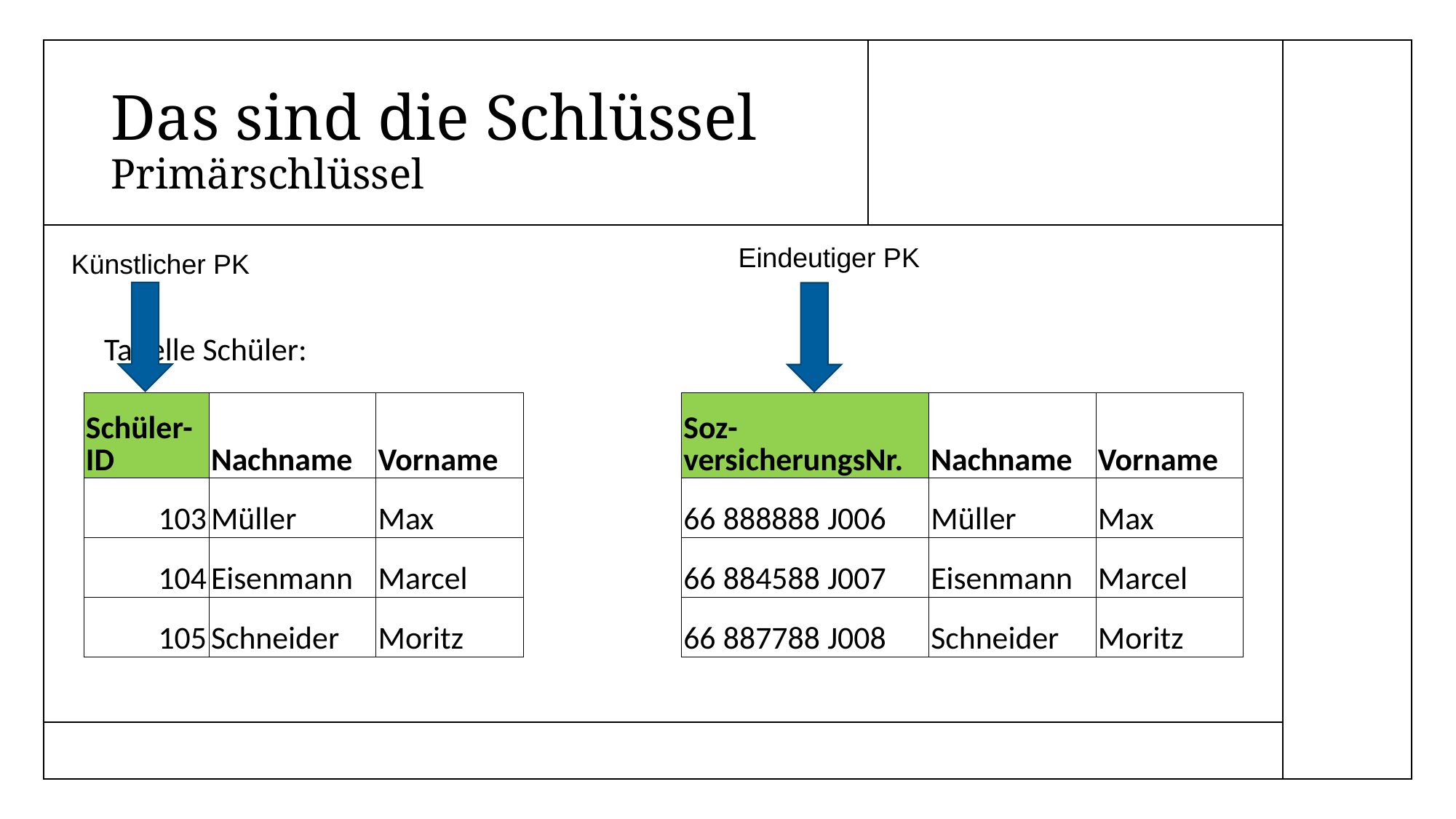

# Das sind die Schlüssel Primärschlüssel
Eindeutiger PK
Künstlicher PK

| Tabelle Schüler: |  |  |  |  |  |  |
| --- | --- | --- | --- | --- | --- | --- |
| Schüler-ID | Nachname | Vorname |  | Soz-versicherungsNr. | Nachname | Vorname |
| 103 | Müller | Max |  | 66 888888 J006 | Müller | Max |
| 104 | Eisenmann | Marcel |  | 66 884588 J007 | Eisenmann | Marcel |
| 105 | Schneider | Moritz |  | 66 887788 J008 | Schneider | Moritz |